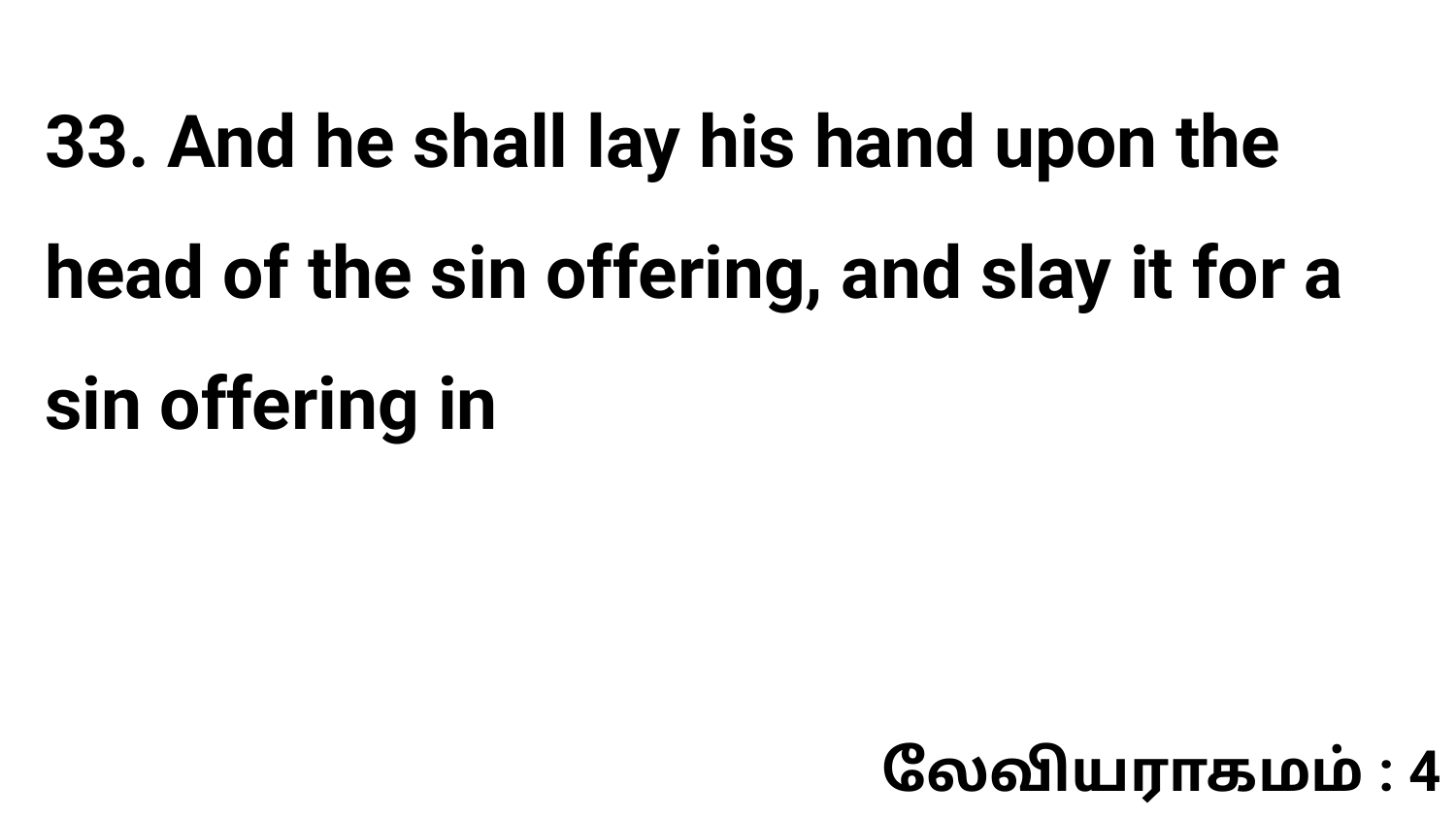

33. And he shall lay his hand upon the head of the sin offering, and slay it for a sin offering in
லேவியராகமம் : 4